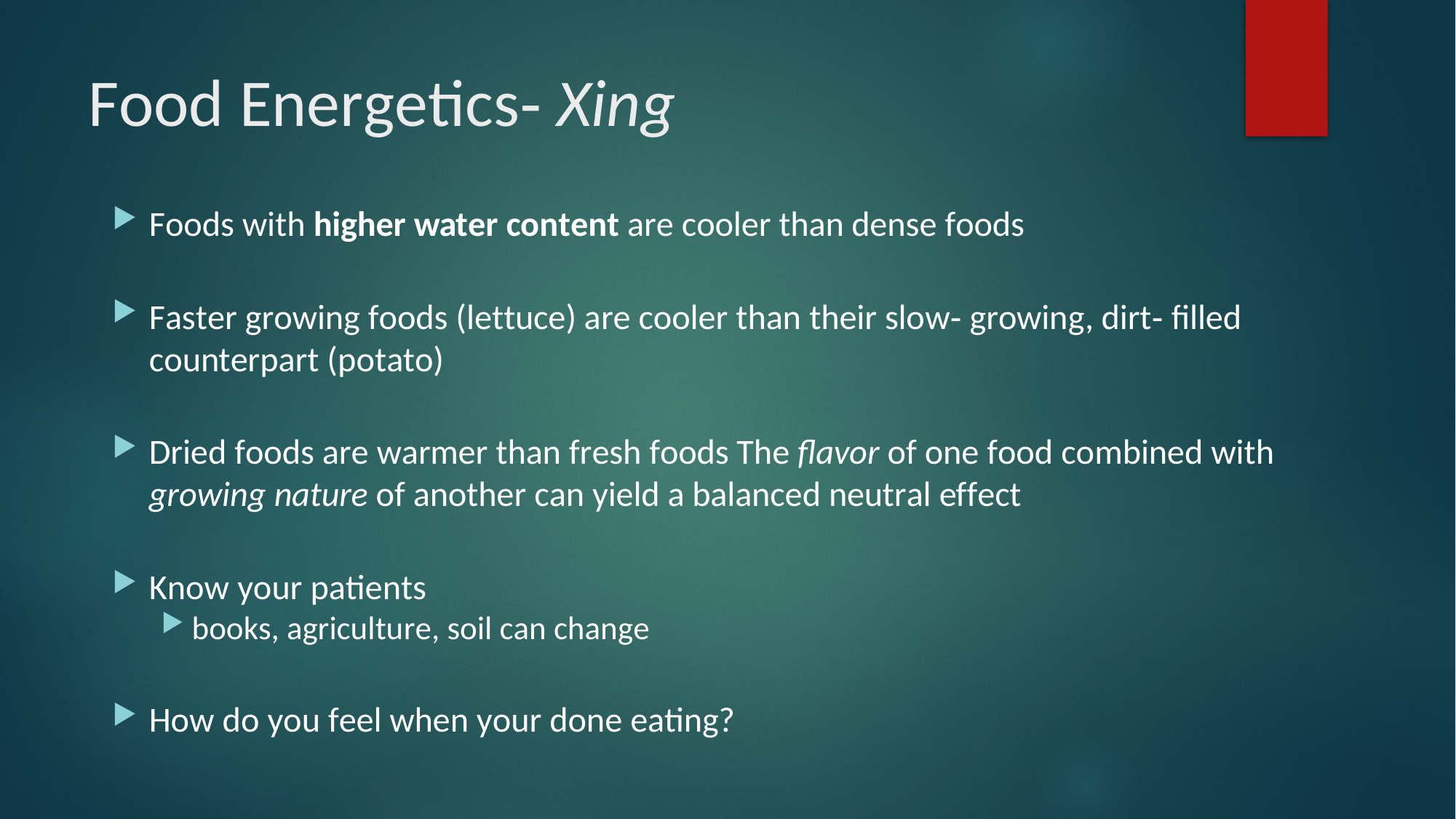

# Food Energetics‐ Xing
Foods with higher water content are cooler than dense foods

Faster growing foods (lettuce) are cooler than their slow‐ growing, dirt‐ filled counterpart (potato)

Dried foods are warmer than fresh foods The flavor of one food combined with growing nature of another can yield a balanced neutral effect

Know your patients
books, agriculture, soil can change

How do you feel when your done eating?